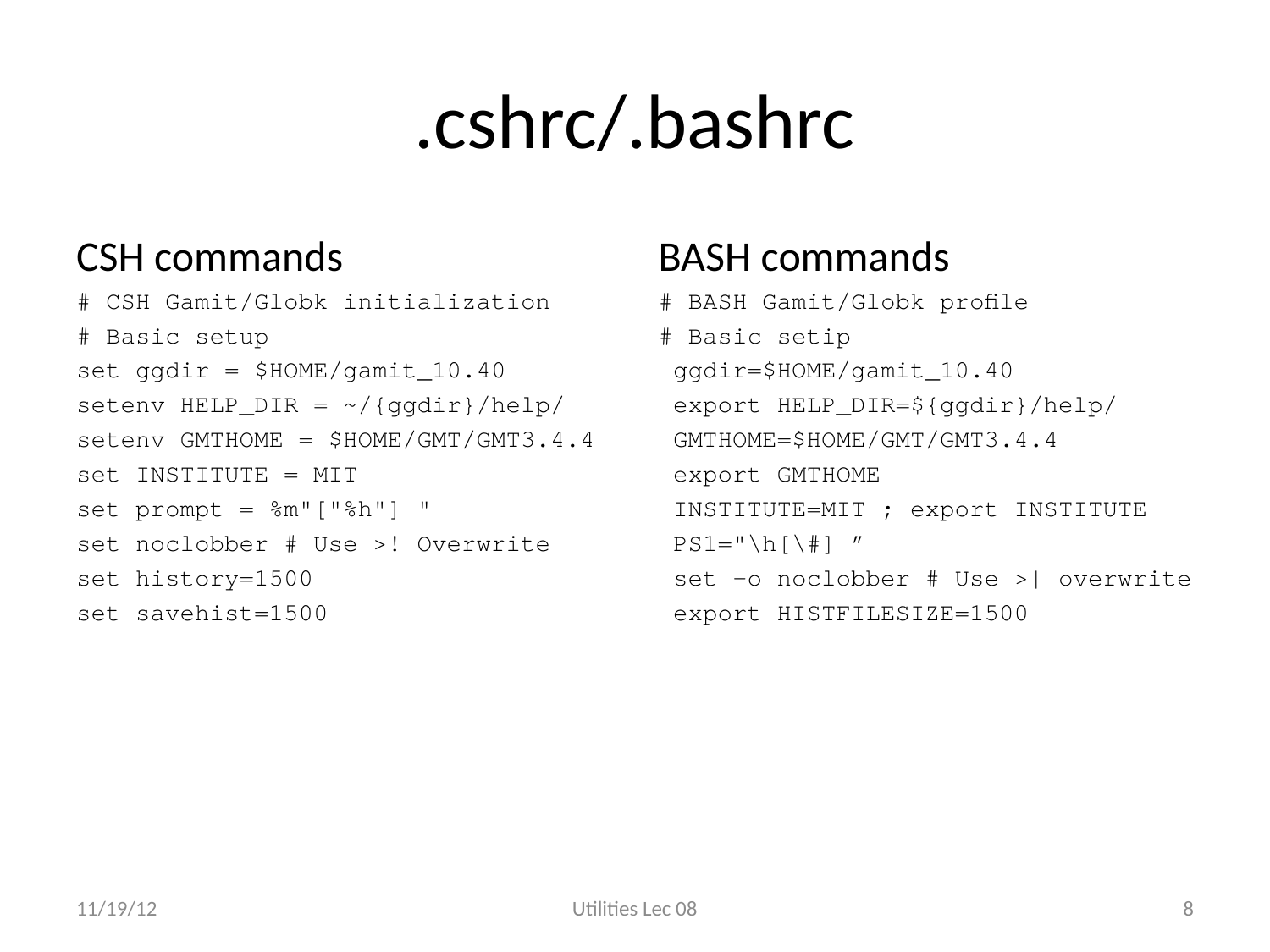

# .cshrc/.bashrc
CSH commands
# CSH Gamit/Globk initialization
# Basic setup
set ggdir = $HOME/gamit_10.40
setenv HELP_DIR = ~/{ggdir}/help/
setenv GMTHOME = $HOME/GMT/GMT3.4.4
set INSTITUTE = MIT
set prompt = %m"["%h"] "
set noclobber # Use >! Overwrite
set history=1500
set savehist=1500

BASH commands
# BASH Gamit/Globk profile
# Basic setip
 ggdir=$HOME/gamit_10.40
 export HELP_DIR=${ggdir}/help/
 GMTHOME=$HOME/GMT/GMT3.4.4
 export GMTHOME
 INSTITUTE=MIT ; export INSTITUTE
 PS1="\h[\#] ”
 set -o noclobber # Use >| overwrite
 export HISTFILESIZE=1500

11/19/12
Utilities Lec 08
8